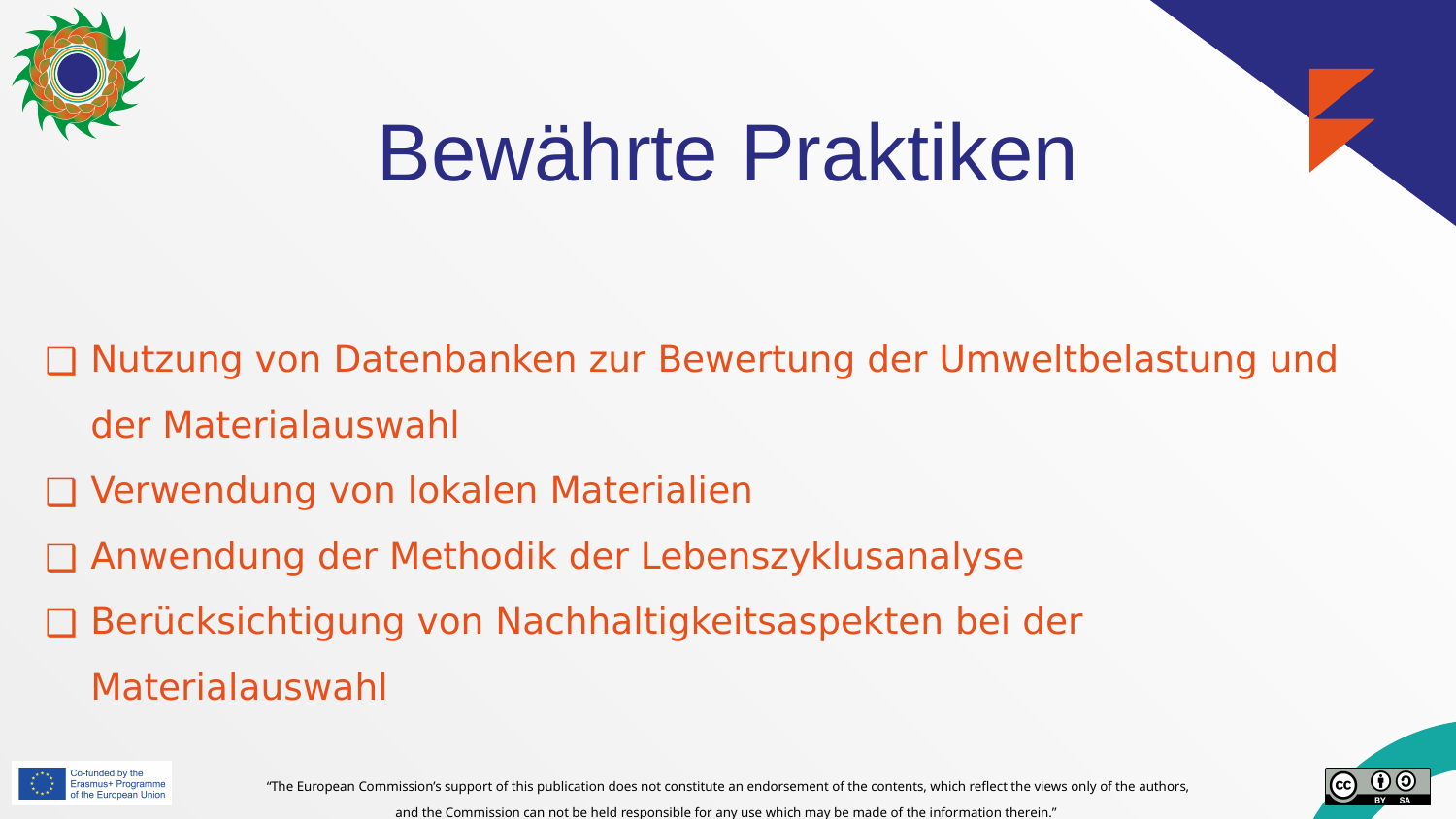

# Bewährte Praktiken
Nutzung von Datenbanken zur Bewertung der Umweltbelastung und der Materialauswahl
Verwendung von lokalen Materialien
Anwendung der Methodik der Lebenszyklusanalyse
Berücksichtigung von Nachhaltigkeitsaspekten bei der Materialauswahl